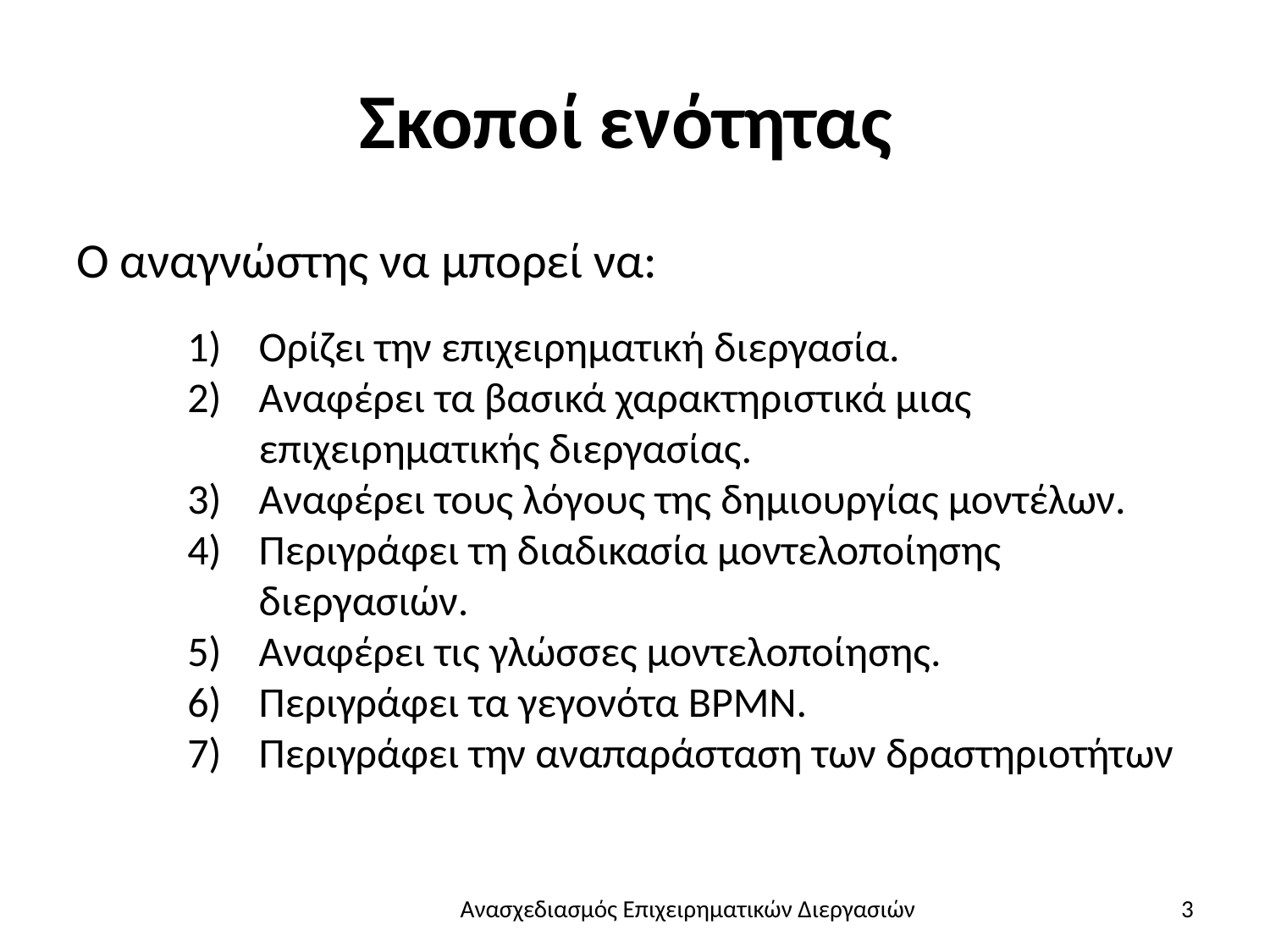

# Σκοποί ενότητας
Ο αναγνώστης να μπορεί να:
Ορίζει την επιχειρηματική διεργασία.
Αναφέρει τα βασικά χαρακτηριστικά μιας επιχειρηματικής διεργασίας.
Αναφέρει τους λόγους της δημιουργίας μοντέλων.
Περιγράφει τη διαδικασία μοντελοποίησης διεργασιών.
Αναφέρει τις γλώσσες μοντελοποίησης.
Περιγράφει τα γεγονότα BPMN.
Περιγράφει την αναπαράσταση των δραστηριοτήτων

Ανασχεδιασμός Επιχειρηματικών Διεργασιών
3